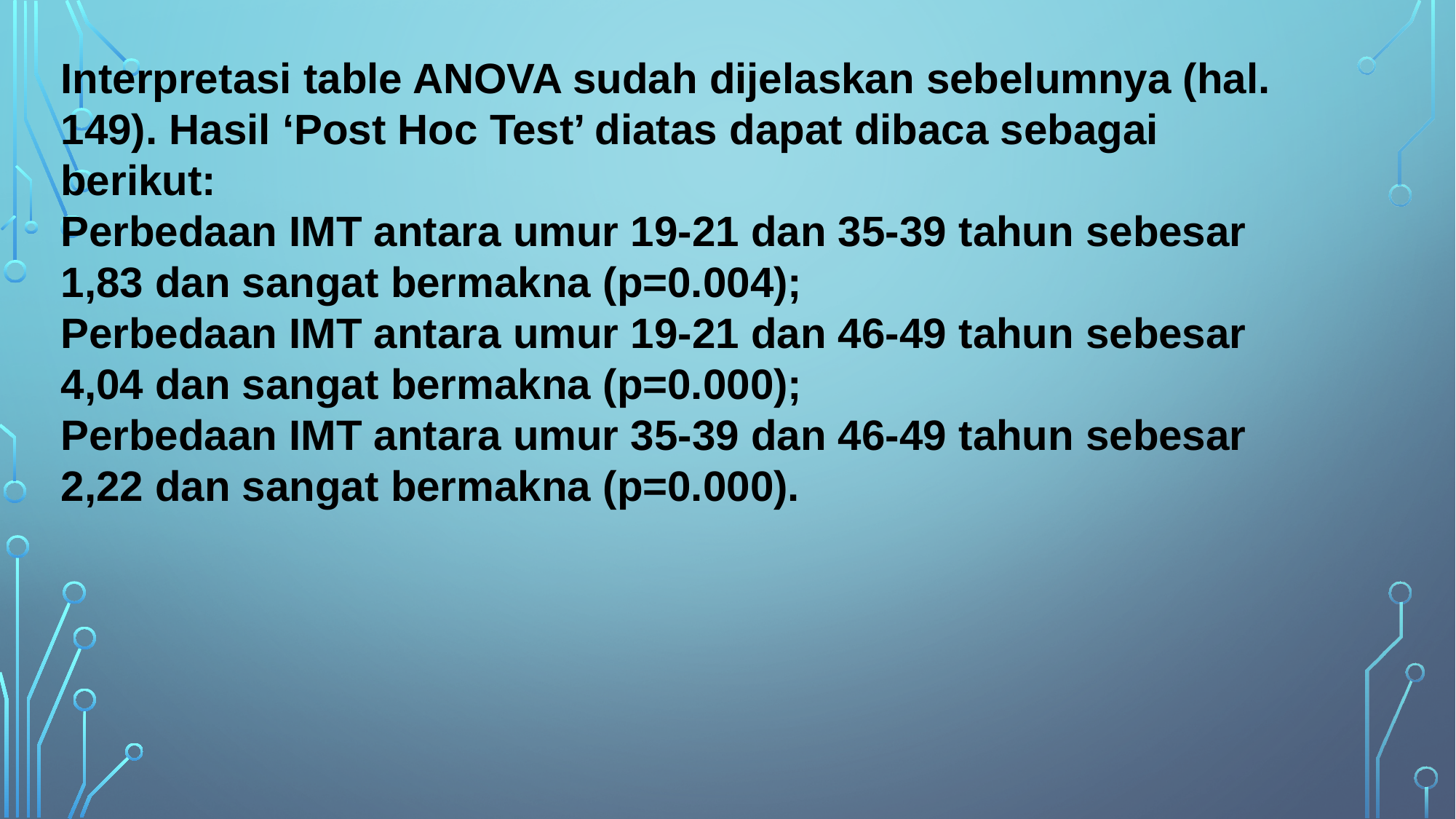

Interpretasi table ANOVA sudah dijelaskan sebelumnya (hal. 149). Hasil ‘Post Hoc Test’ diatas dapat dibaca sebagai berikut:
Perbedaan IMT antara umur 19-21 dan 35-39 tahun sebesar 1,83 dan sangat bermakna (p=0.004);
Perbedaan IMT antara umur 19-21 dan 46-49 tahun sebesar 4,04 dan sangat bermakna (p=0.000);
Perbedaan IMT antara umur 35-39 dan 46-49 tahun sebesar 2,22 dan sangat bermakna (p=0.000).